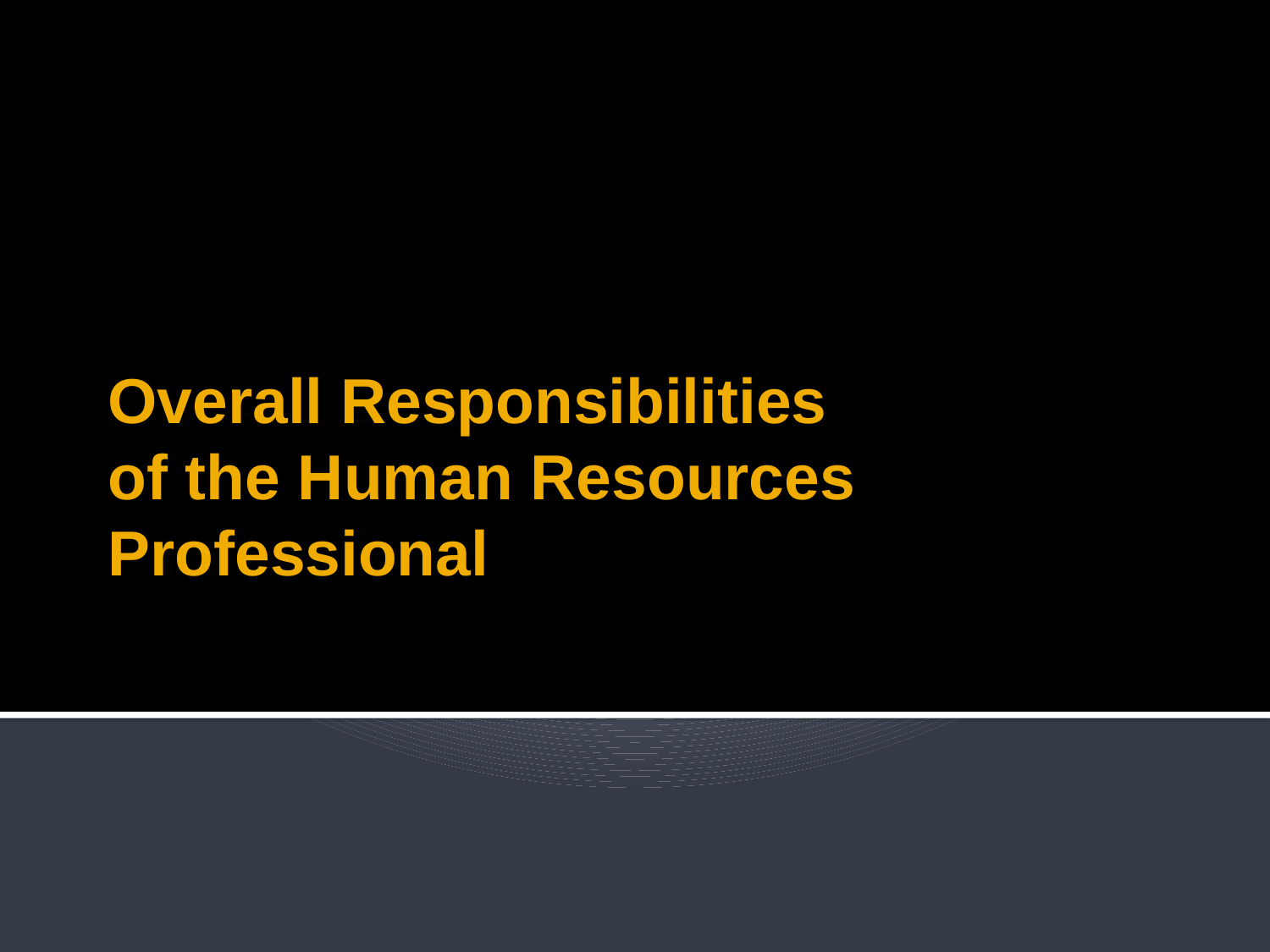

# Overall Responsibilities of the Human Resources Professional